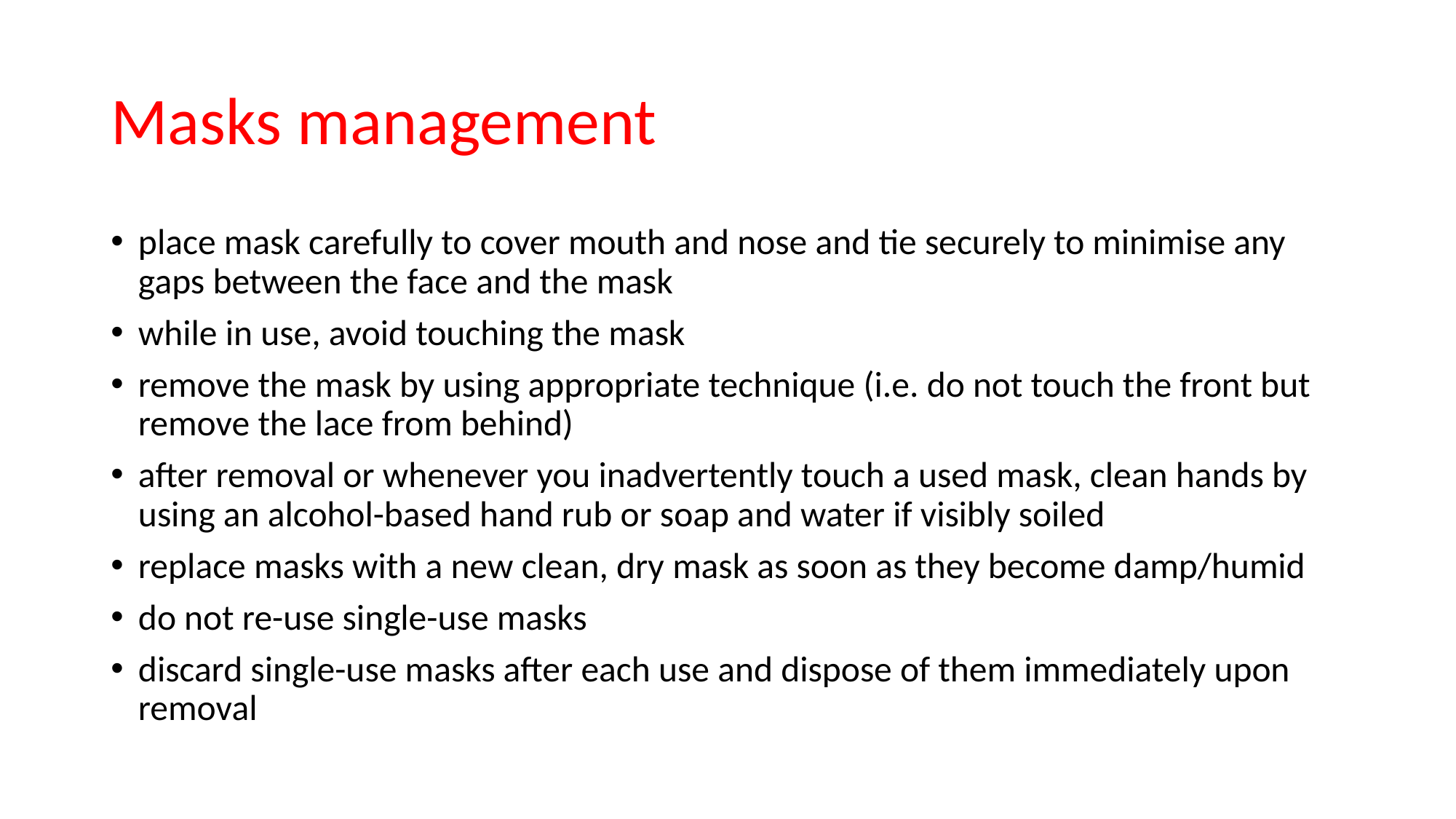

# Masks management
place mask carefully to cover mouth and nose and tie securely to minimise any gaps between the face and the mask
while in use, avoid touching the mask
remove the mask by using appropriate technique (i.e. do not touch the front but remove the lace from behind)
after removal or whenever you inadvertently touch a used mask, clean hands by using an alcohol-based hand rub or soap and water if visibly soiled
replace masks with a new clean, dry mask as soon as they become damp/humid
do not re-use single-use masks
discard single-use masks after each use and dispose of them immediately upon removal